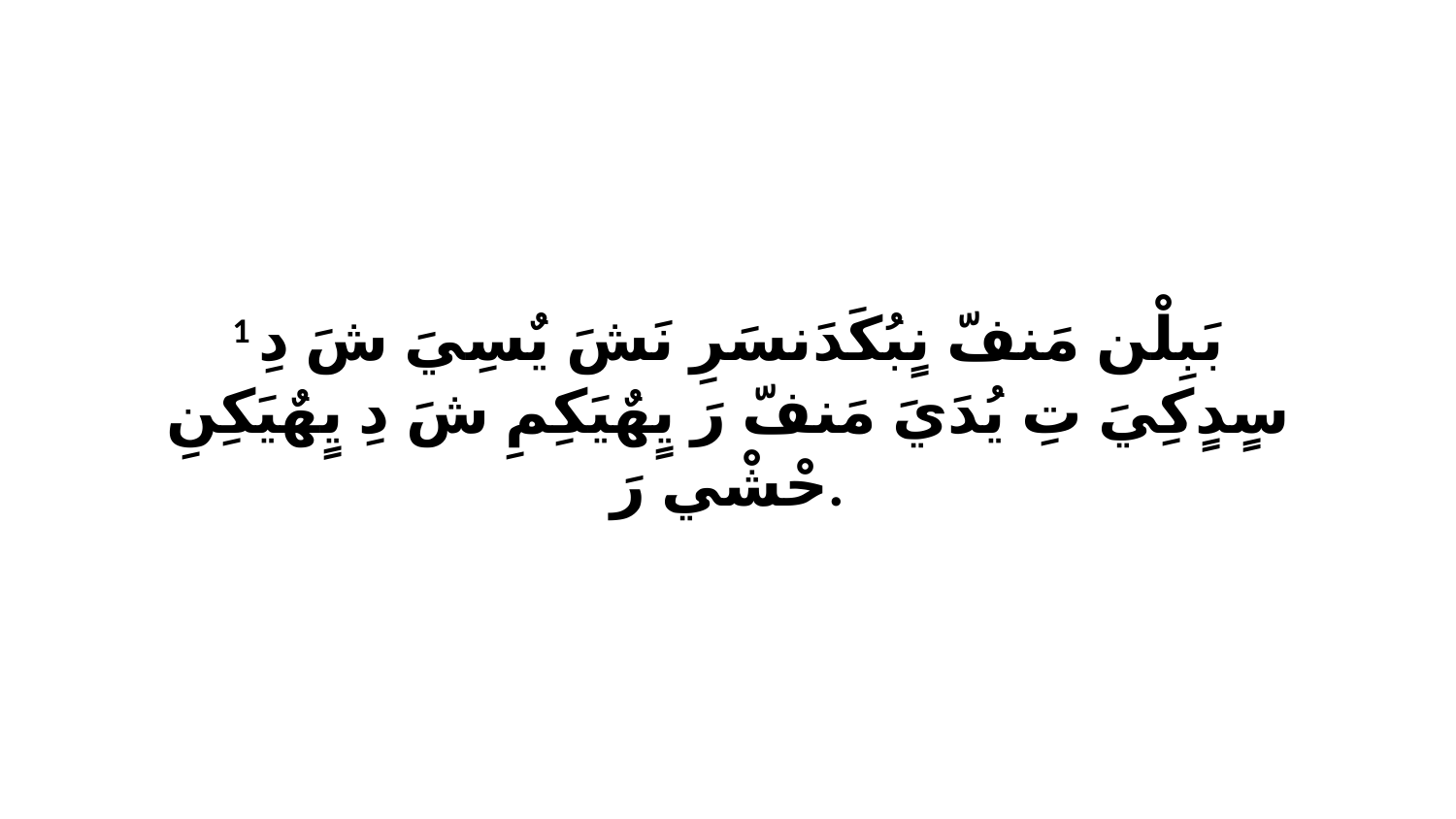

1 بَبِلْن مَنفّ نٍبُكَدَنسَرِ نَشَ يٌسِيَ شَ دِ سٍدٍكِيَ تِ يُدَيَ مَنفّ رَ يٍهٌيَكِمِ شَ دِ يٍهٌيَكِنِ حْشْي رَ.